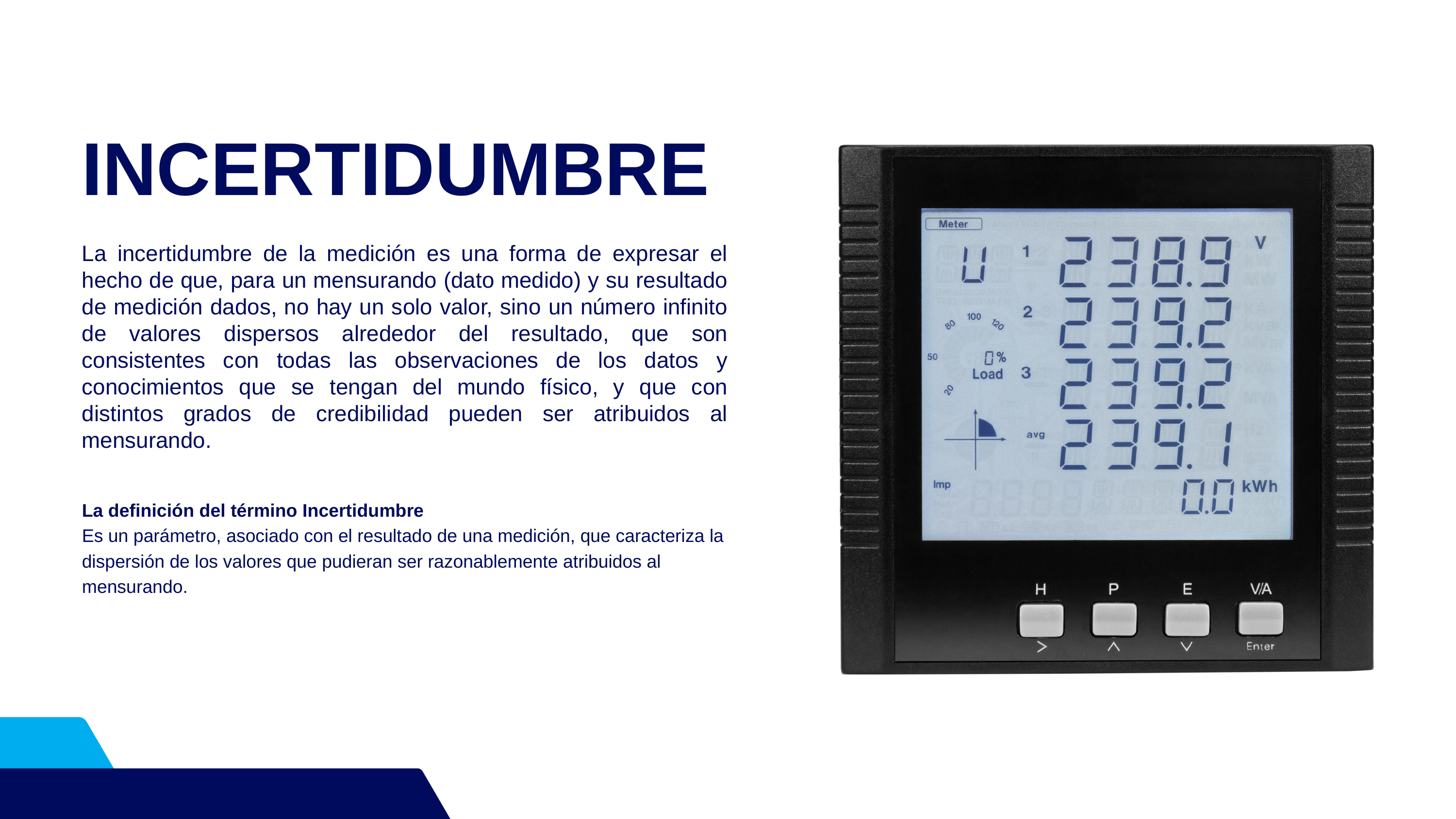

INCERTIDUMBRE

La incertidumbre de la medición es una forma de expresar el hecho de que, para un mensurando (dato medido) y su resultado de medición dados, no hay un solo valor, sino un número infinito de valores dispersos alrededor del resultado, que son consistentes con todas las observaciones de los datos y conocimientos que se tengan del mundo físico, y que con distintos grados de credibilidad pueden ser atribuidos al mensurando.

La definición del término Incertidumbre
Es un parámetro, asociado con el resultado de una medición, que caracteriza la dispersión de los valores que pudieran ser razonablemente atribuidos al mensurando.